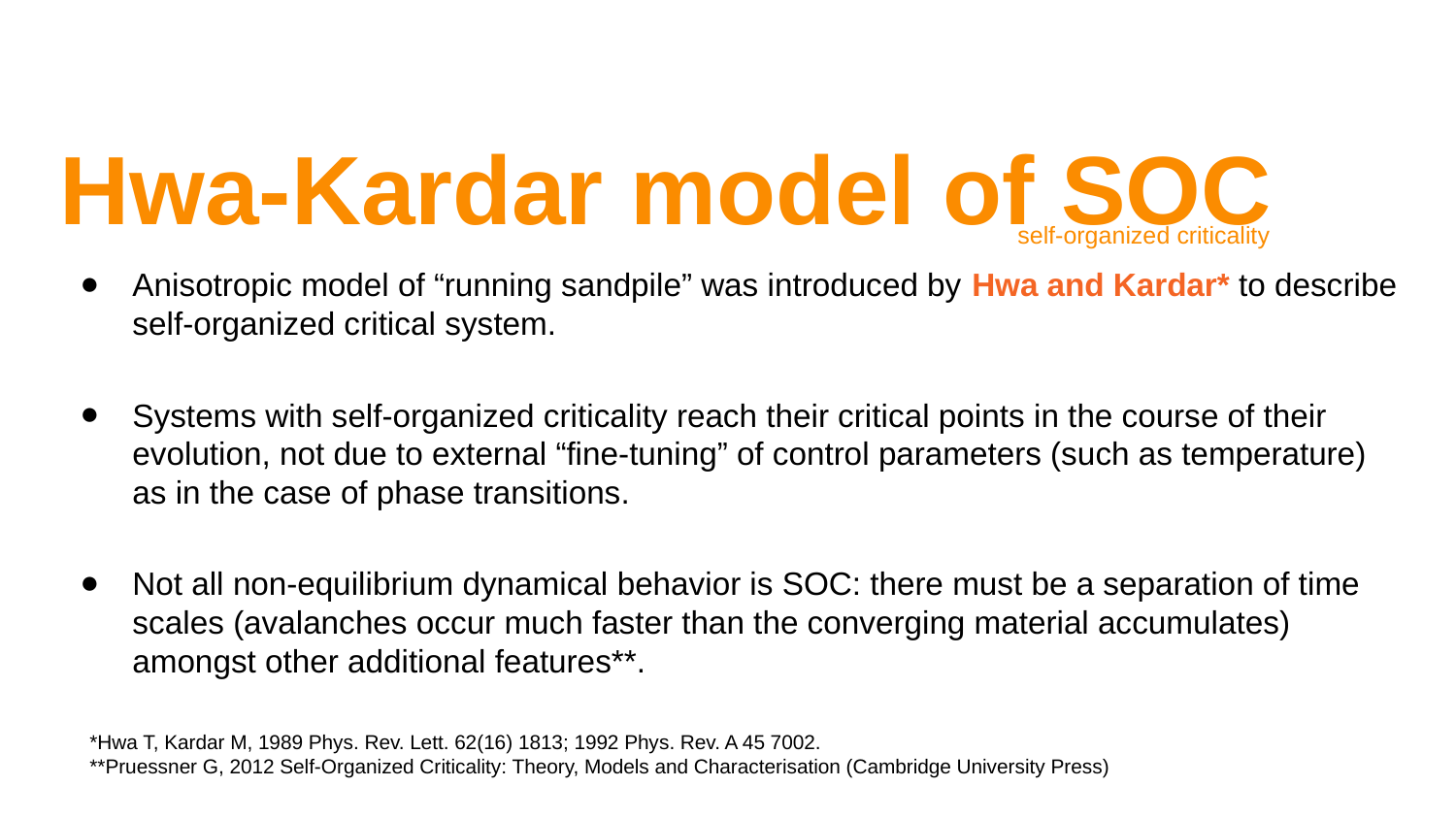

# Hwa-Kardar model of SOC
Anisotropic model of “running sandpile” was introduced by Hwa and Kardar* to describe self-organized critical system.

Systems with self-organized criticality reach their critical points in the course of their evolution, not due to external “fine-tuning” of control parameters (such as temperature) as in the case of phase transitions.

Not all non-equilibrium dynamical behavior is SOC: there must be a separation of time scales (avalanches occur much faster than the converging material accumulates) amongst other additional features**.

self-organized criticality

*Hwa T, Kardar M, 1989 Phys. Rev. Lett. 62(16) 1813; 1992 Phys. Rev. A 45 7002.
**Pruessner G, 2012 Self-Organized Criticality: Theory, Models and Characterisation (Cambridge University Press)